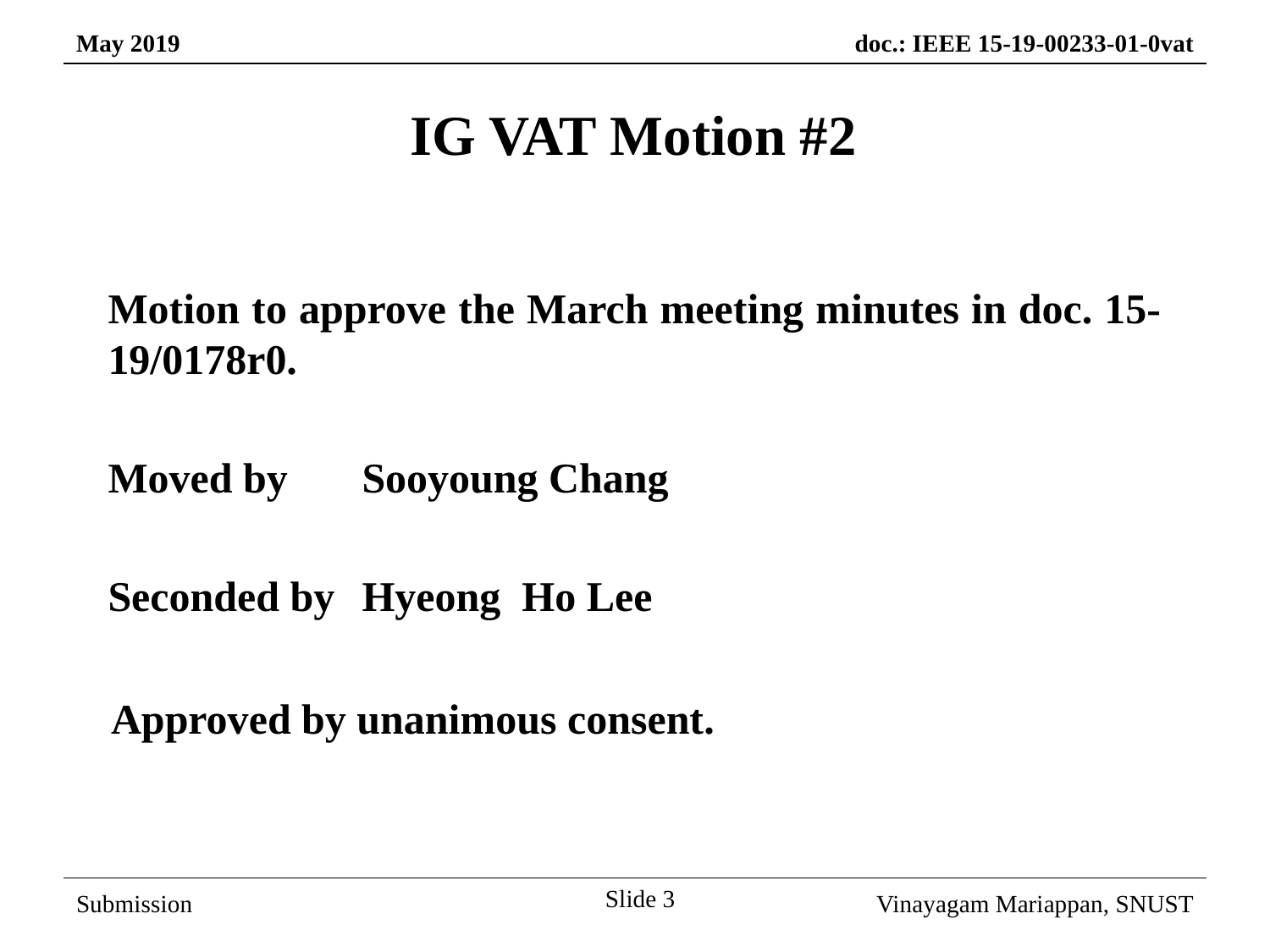

# IG VAT Motion #2
Motion to approve the March meeting minutes in doc. 15-19/0178r0.

Moved by  	Sooyoung Chang

Seconded by	Hyeong  Ho Lee

Approved by unanimous consent.
Slide 3